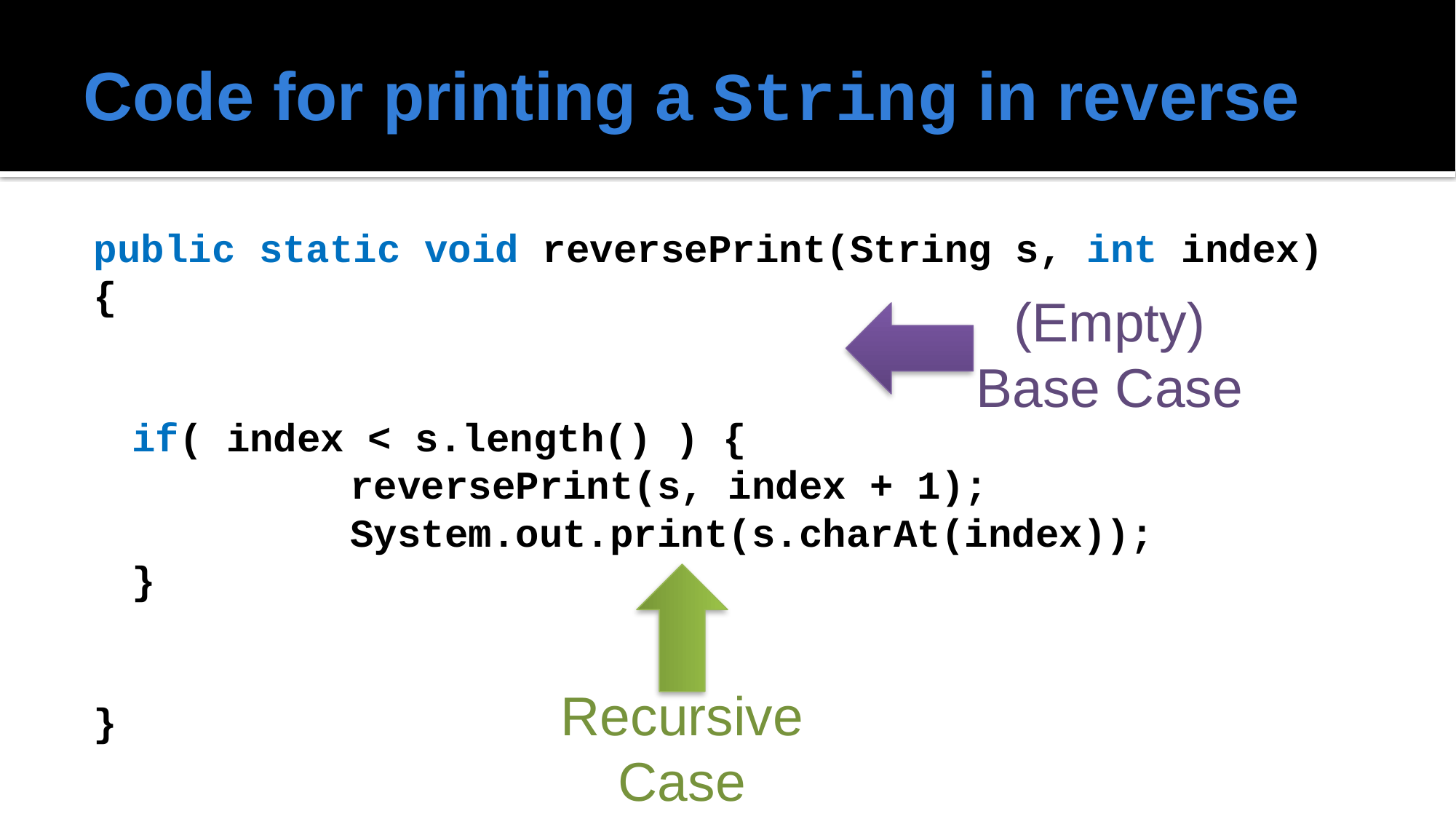

# Code for printing a String in reverse
public static void reversePrint(String s, int index)
{

	if( index < s.length() ) {
			reversePrint(s, index + 1); 					System.out.print(s.charAt(index));
	}

}
(Empty) Base Case

Recursive
Case